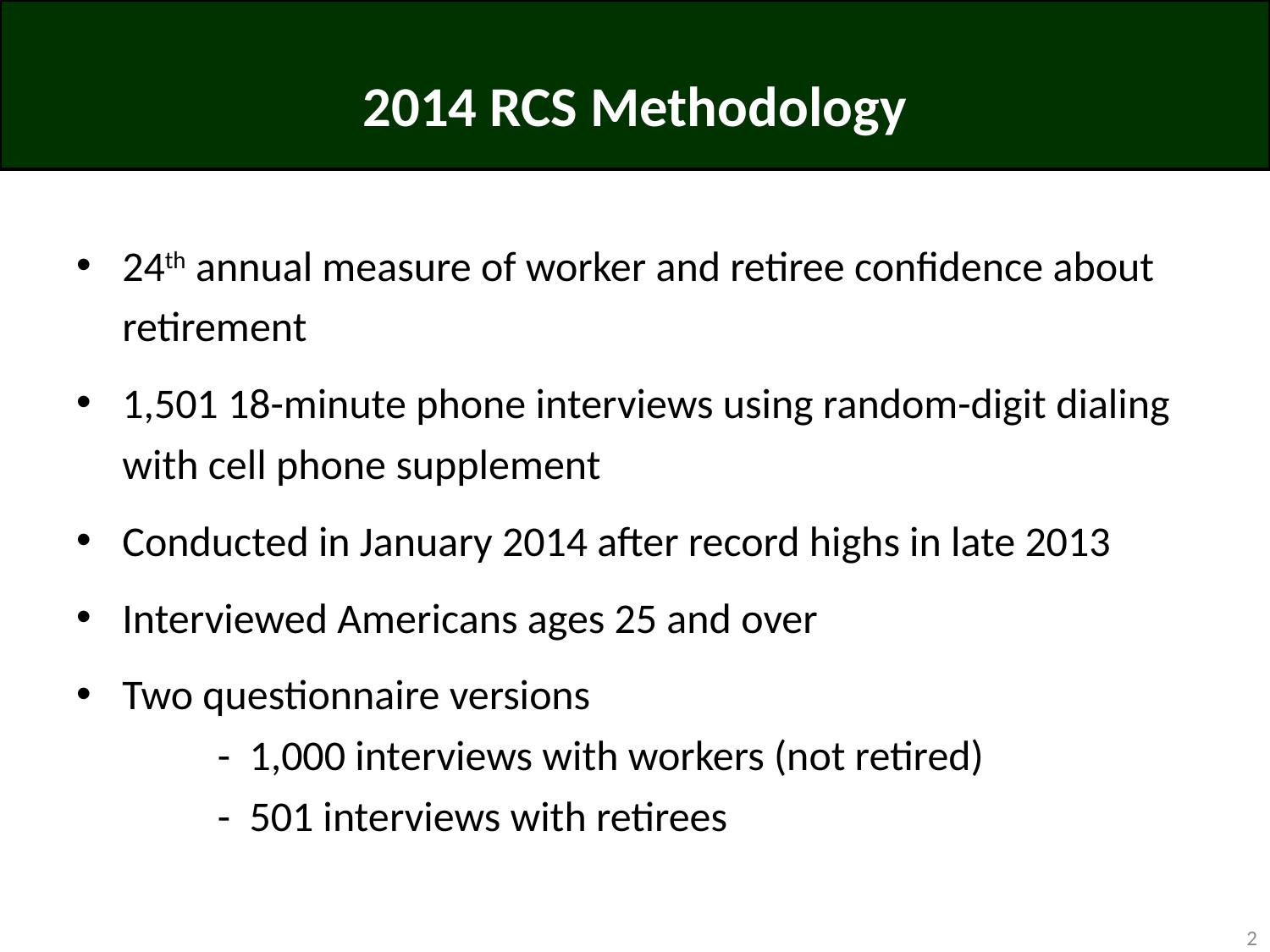

# 2014 RCS Methodology
24th annual measure of worker and retiree confidence about retirement
1,501 18-minute phone interviews using random-digit dialing with cell phone supplement
Conducted in January 2014 after record highs in late 2013
Interviewed Americans ages 25 and over
Two questionnaire versions
	-  1,000 interviews with workers (not retired)
	-  501 interviews with retirees
2